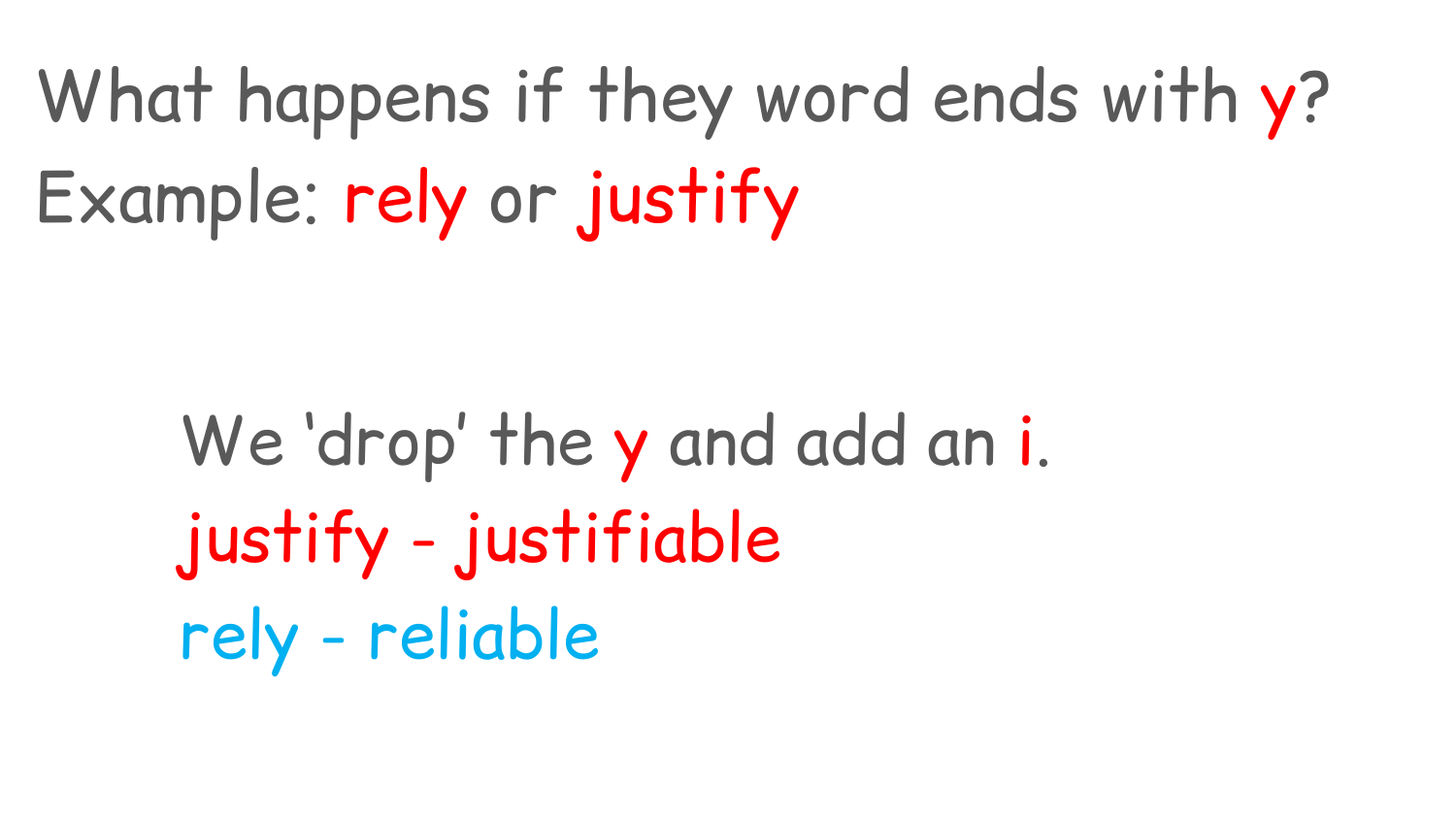

What happens if they word ends with y?
Example: rely or justify
We ‘drop’ the y and add an i.
justify - justifiable
rely - reliable